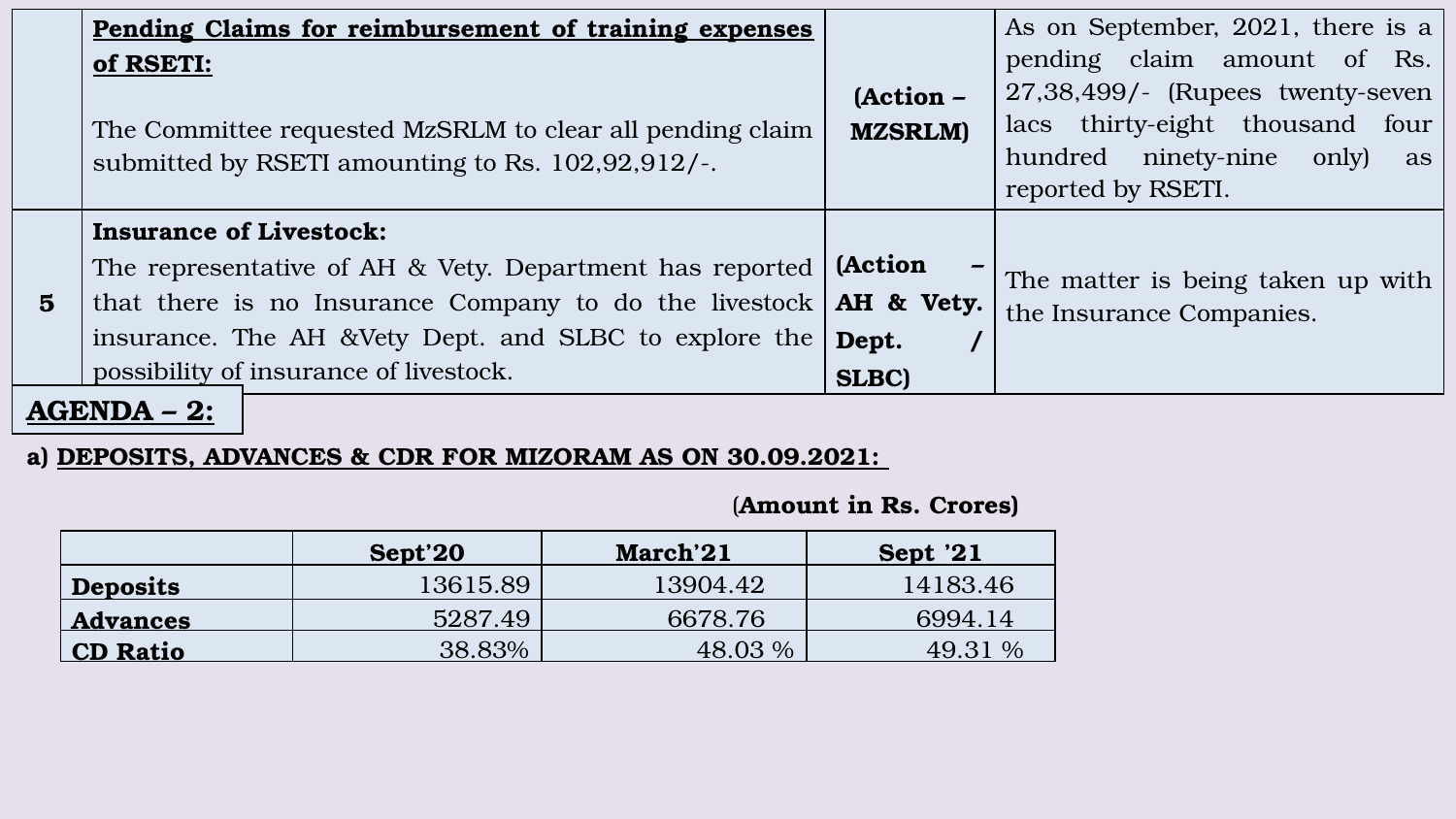

|  | Pending Claims for reimbursement of training expenses of RSETI: The Committee requested MzSRLM to clear all pending claim submitted by RSETI amounting to Rs. 102,92,912/-. | (Action – MZSRLM) | As on September, 2021, there is a pending claim amount of Rs. 27,38,499/- (Rupees twenty-seven lacs thirty-eight thousand four hundred ninety-nine only) as reported by RSETI. |
| --- | --- | --- | --- |
| 5 | Insurance of Livestock: The representative of AH & Vety. Department has reported that there is no Insurance Company to do the livestock insurance. The AH &Vety Dept. and SLBC to explore the possibility of insurance of livestock. | (Action – AH & Vety. Dept. / SLBC) | The matter is being taken up with the Insurance Companies. |
AGENDA – 2:
a) DEPOSITS, ADVANCES & CDR FOR MIZORAM AS ON 30.09.2021:
(Amount in Rs. Crores)
|  | Sept’20 | March’21 | Sept ’21 |
| --- | --- | --- | --- |
| Deposits | 13615.89 | 13904.42 | 14183.46 |
| Advances | 5287.49 | 6678.76 | 6994.14 |
| CD Ratio | 38.83% | 48.03 % | 49.31 % |